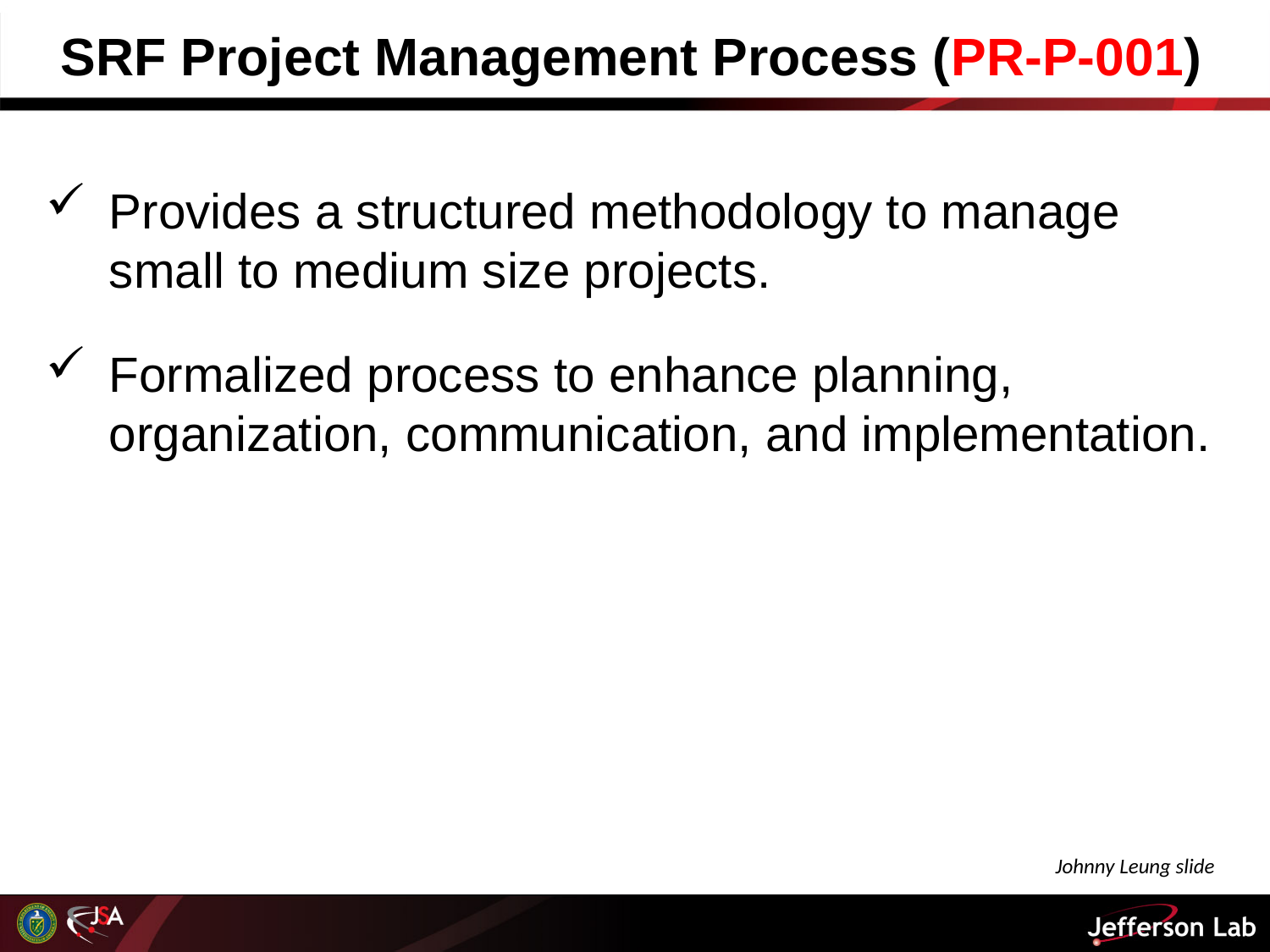

# SRF Project Management Process (PR-P-001)
Provides a structured methodology to manage small to medium size projects.
Formalized process to enhance planning, organization, communication, and implementation.
Johnny Leung slide